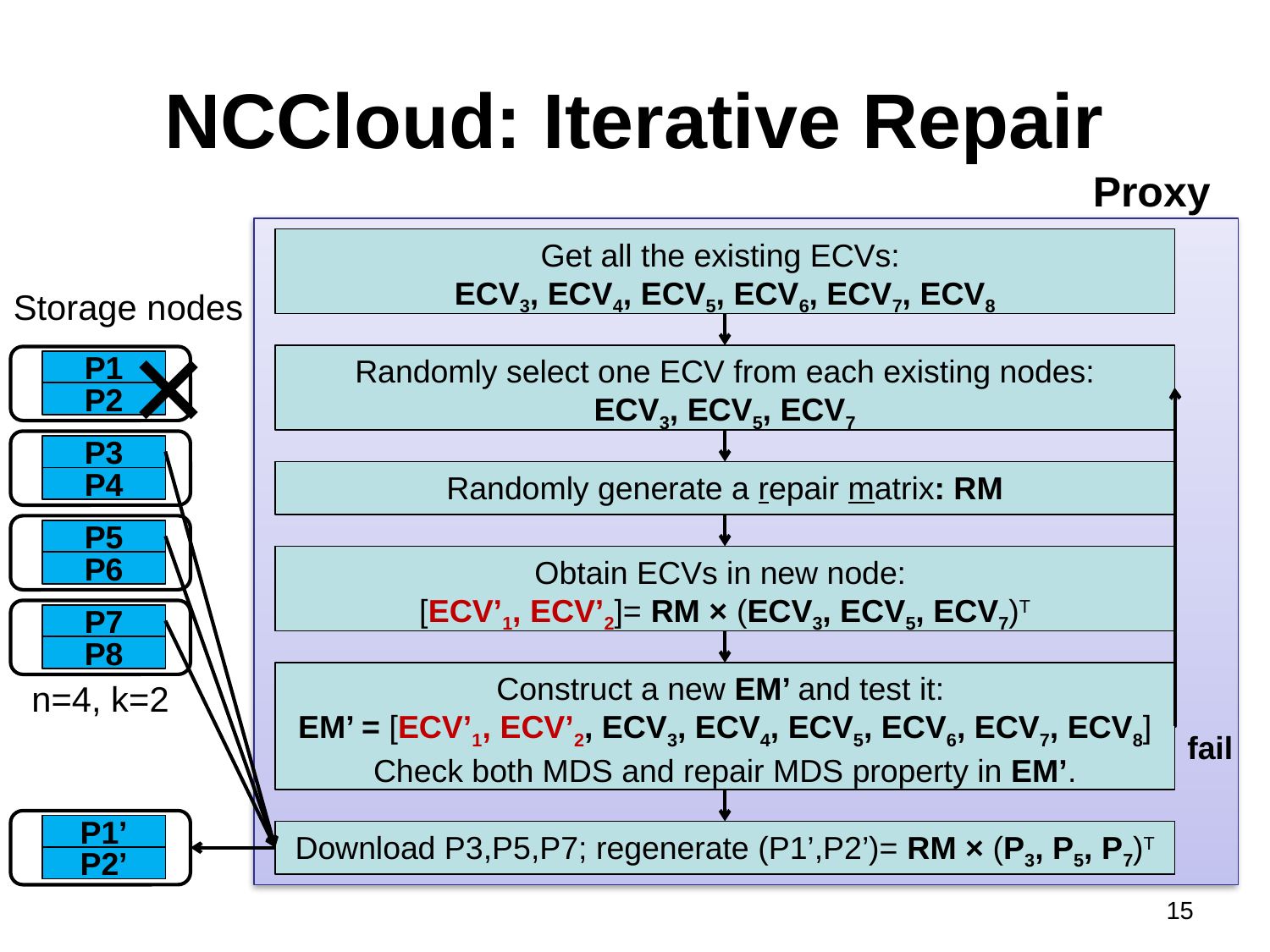

# NCCloud: Iterative Repair
Proxy

Get all the existing ECVs:
ECV3, ECV4, ECV5, ECV6, ECV7, ECV8
Storage nodes
×
Randomly select one ECV from each existing nodes:
ECV3, ECV5, ECV7

P1
P2

P3
Randomly generate a repair matrix: RM
P4

P5
Obtain ECVs in new node:
[ECV’1, ECV’2]= RM × (ECV3, ECV5, ECV7)T
P6

P7
P8
Construct a new EM’ and test it:
EM’ = [ECV’1, ECV’2, ECV3, ECV4, ECV5, ECV6, ECV7, ECV8]
Check both MDS and repair MDS property in EM’.

n=4, k=2
fail

P1’
Download P3,P5,P7; regenerate (P1’,P2’)= RM × (P3, P5, P7)T
P2’
15